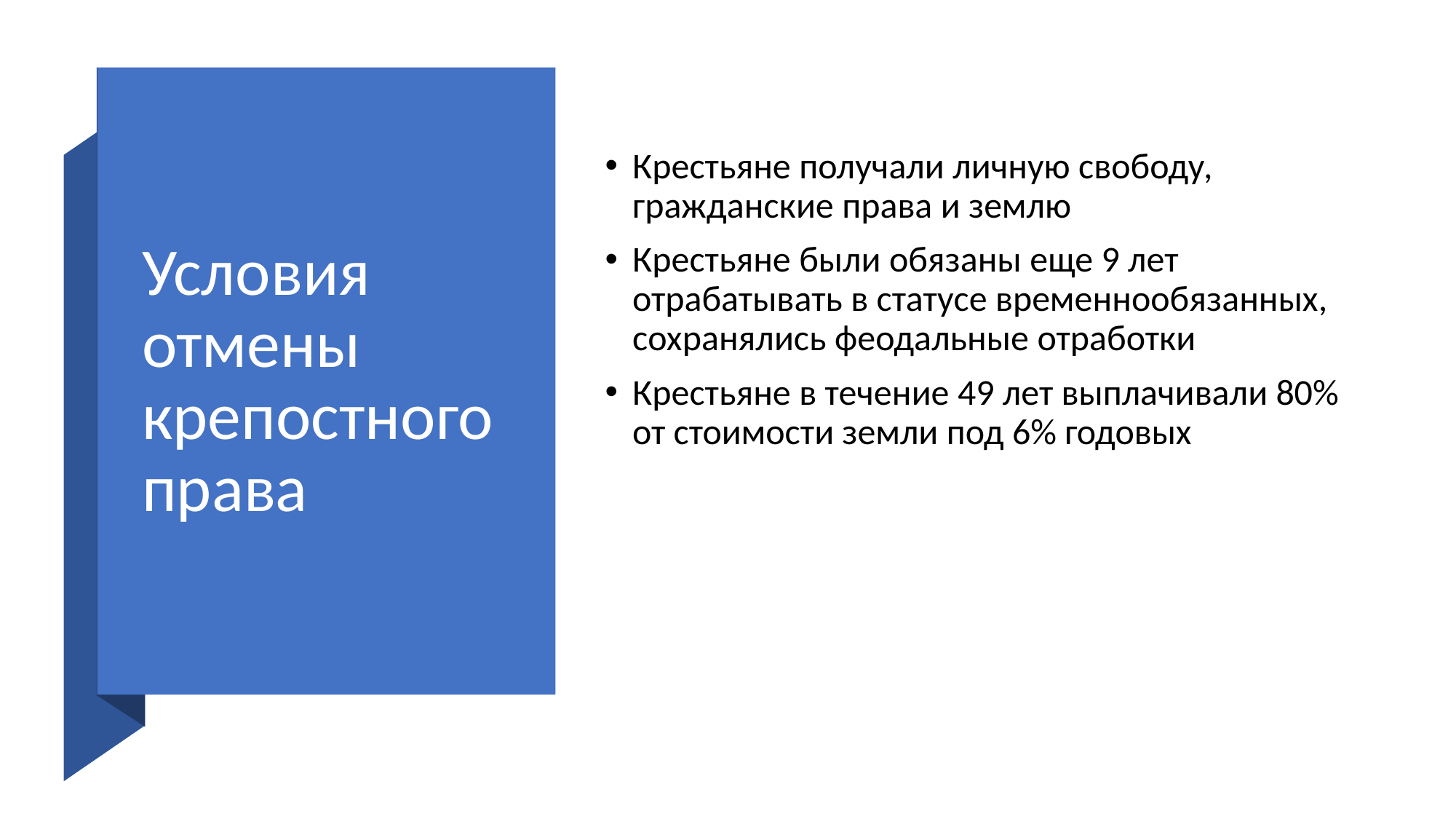

# Условия отмены крепостного права
Крестьяне получали личную свободу, гражданские права и землю
Крестьяне были обязаны еще 9 лет отрабатывать в статусе временнообязанных, сохранялись феодальные отработки
Крестьяне в течение 49 лет выплачивали 80% от стоимости земли под 6% годовых